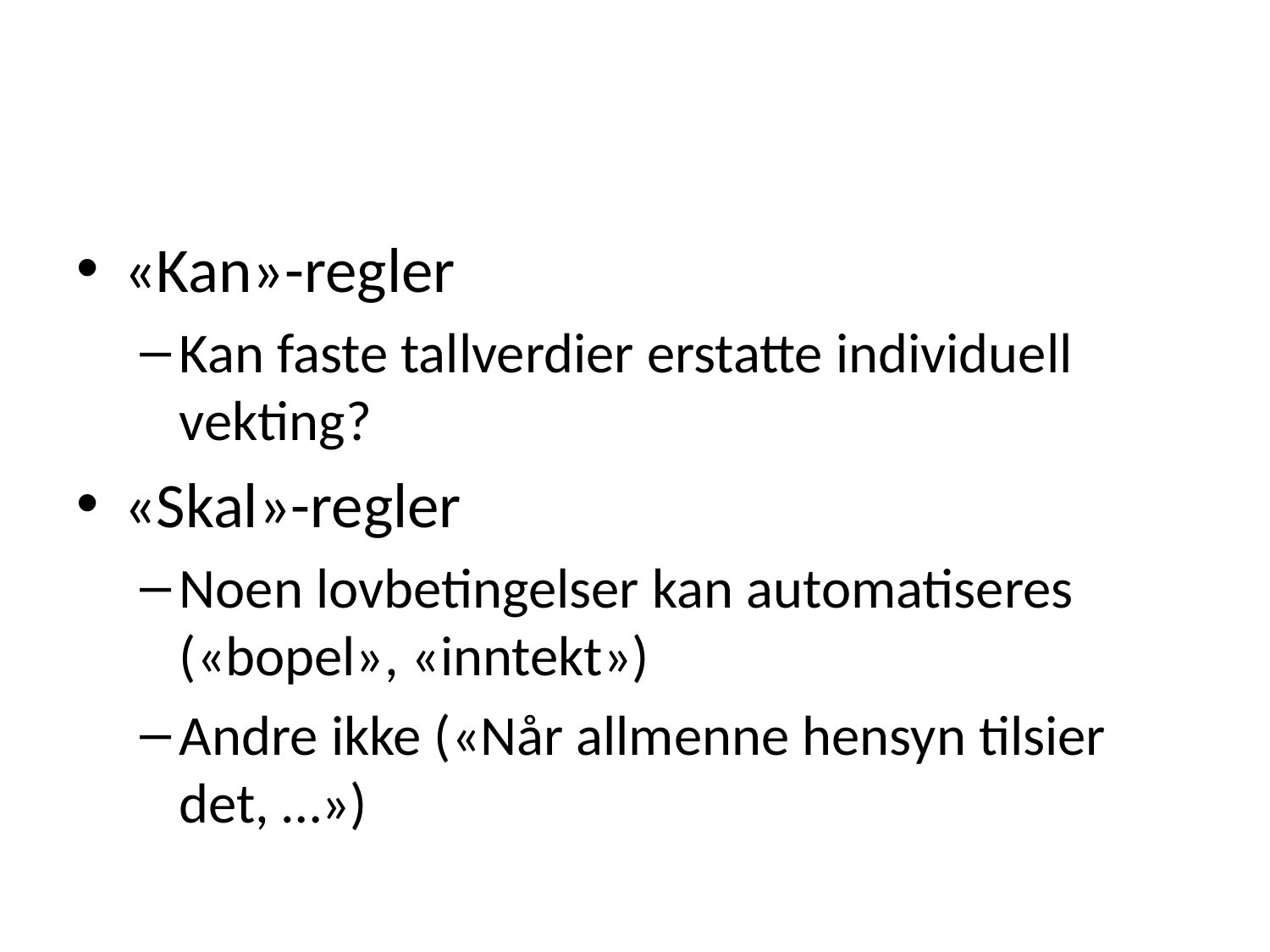

«Kan»-regler
Kan faste tallverdier erstatte individuell vekting?
«Skal»-regler
Noen lovbetingelser kan automatiseres («bopel», «inntekt»)
Andre ikke («Når allmenne hensyn tilsier det, …»)